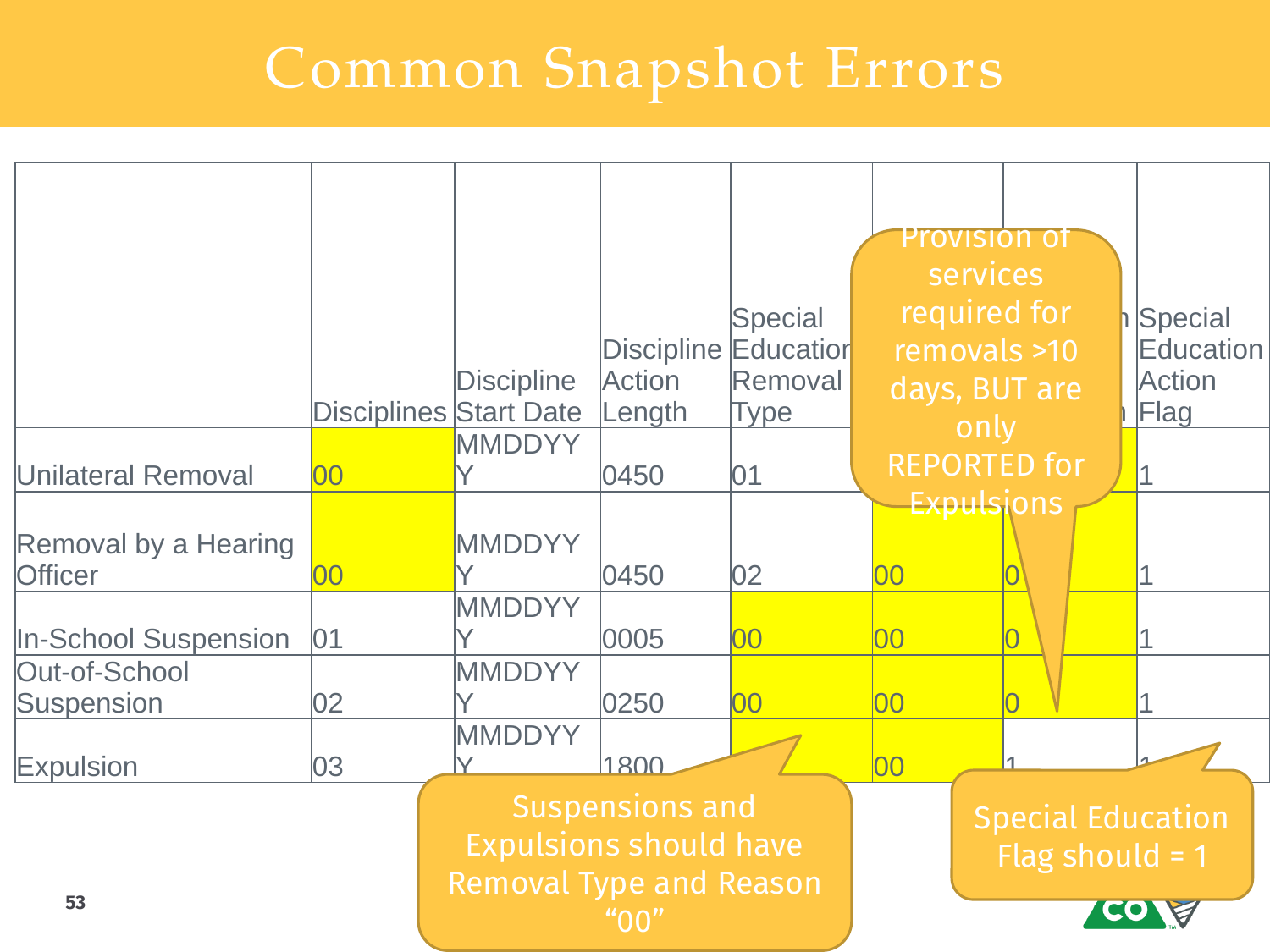

# Common Snapshot Errors
|  | Disciplines | Discipline Start Date | Discipline Action Length | Special Education Removal Type | Special Education Removal Reason | Received Education Services During Expulsion | Special Education Action Flag |
| --- | --- | --- | --- | --- | --- | --- | --- |
| Unilateral Removal | 00 | MMDDYYY | 0450 | 01 | 02 | 0 | 1 |
| Removal by a Hearing Officer | 00 | MMDDYYY | 0450 | 02 | 00 | 0 | 1 |
| In-School Suspension | 01 | MMDDYYY | 0005 | 00 | 00 | 0 | 1 |
| Out-of-School Suspension | 02 | MMDDYYY | 0250 | 00 | 00 | 0 | 1 |
| Expulsion | 03 | MMDDYYY | 1800 | 00 | 00 | 1 | 1 |
Provision of services required for removals >10 days, BUT are only REPORTED for Expulsions
Special Education Flag should = 1
Suspensions and Expulsions should have Removal Type and Reason “00”
53